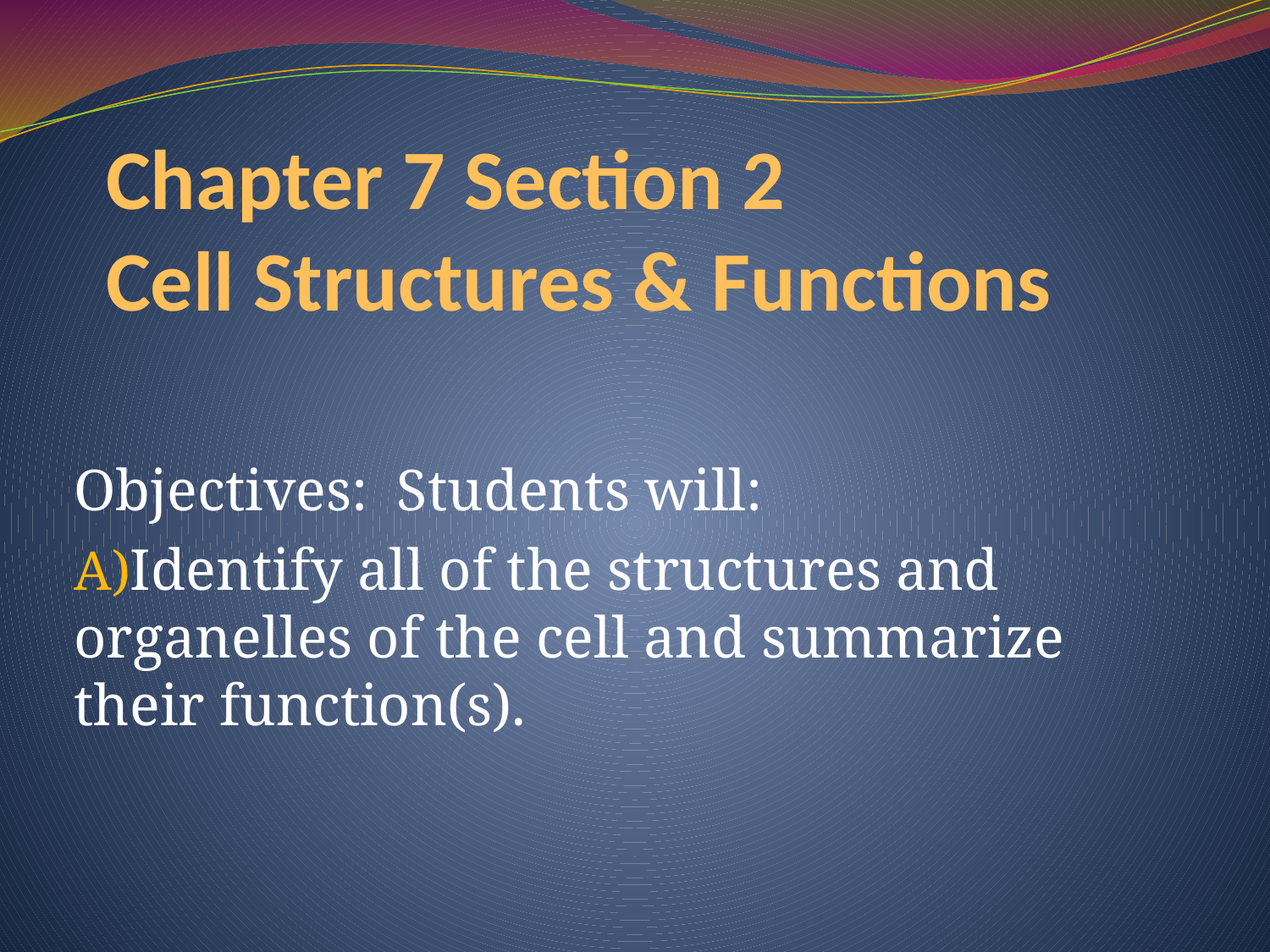

# Chapter 7 Section 2 Cell Structures & Functions
Objectives:  Students will:
Identify all of the structures and organelles of the cell and summarize their function(s).